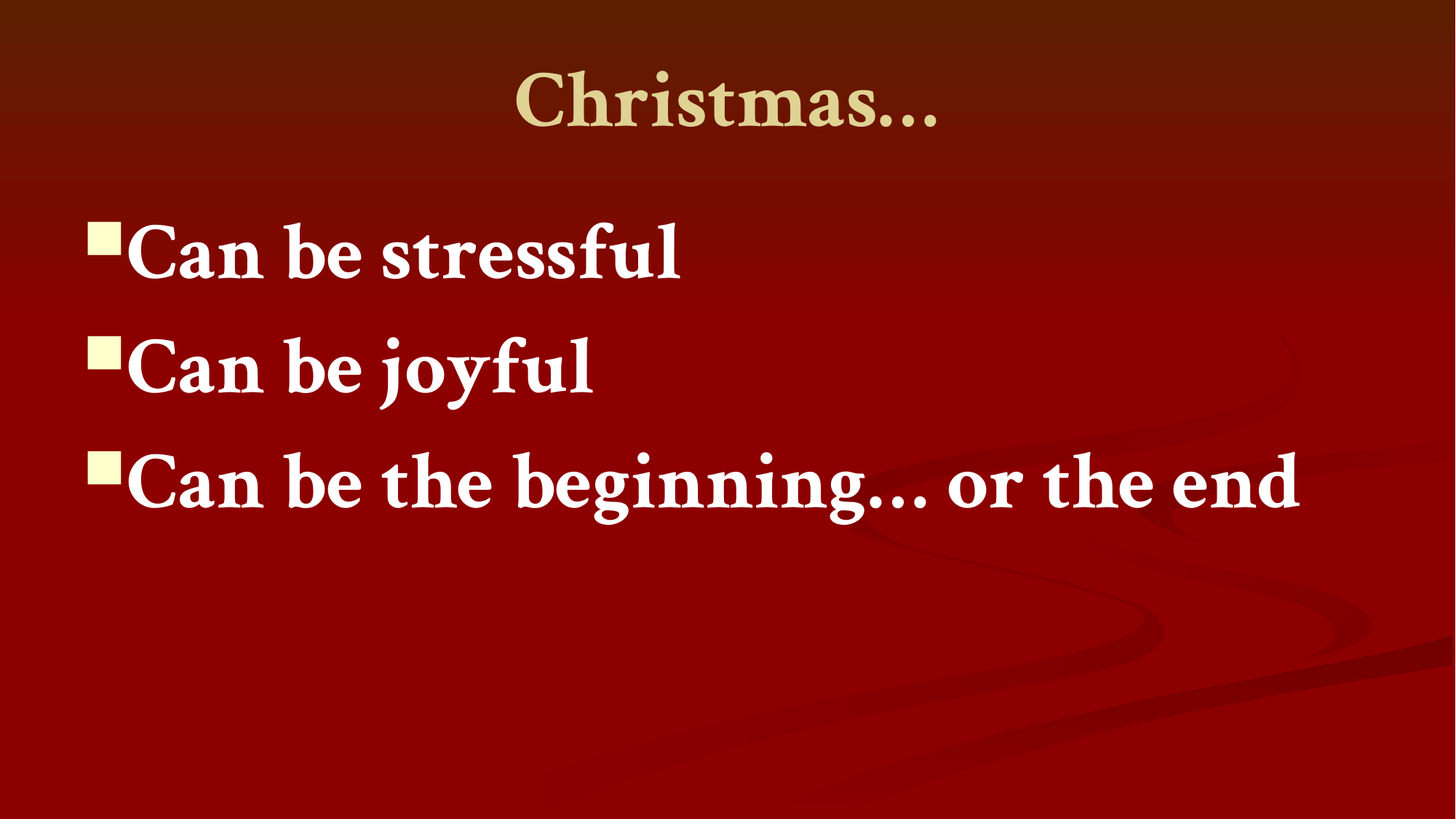

# Christmas…
Can be stressful
Can be joyful
Can be the beginning… or the end